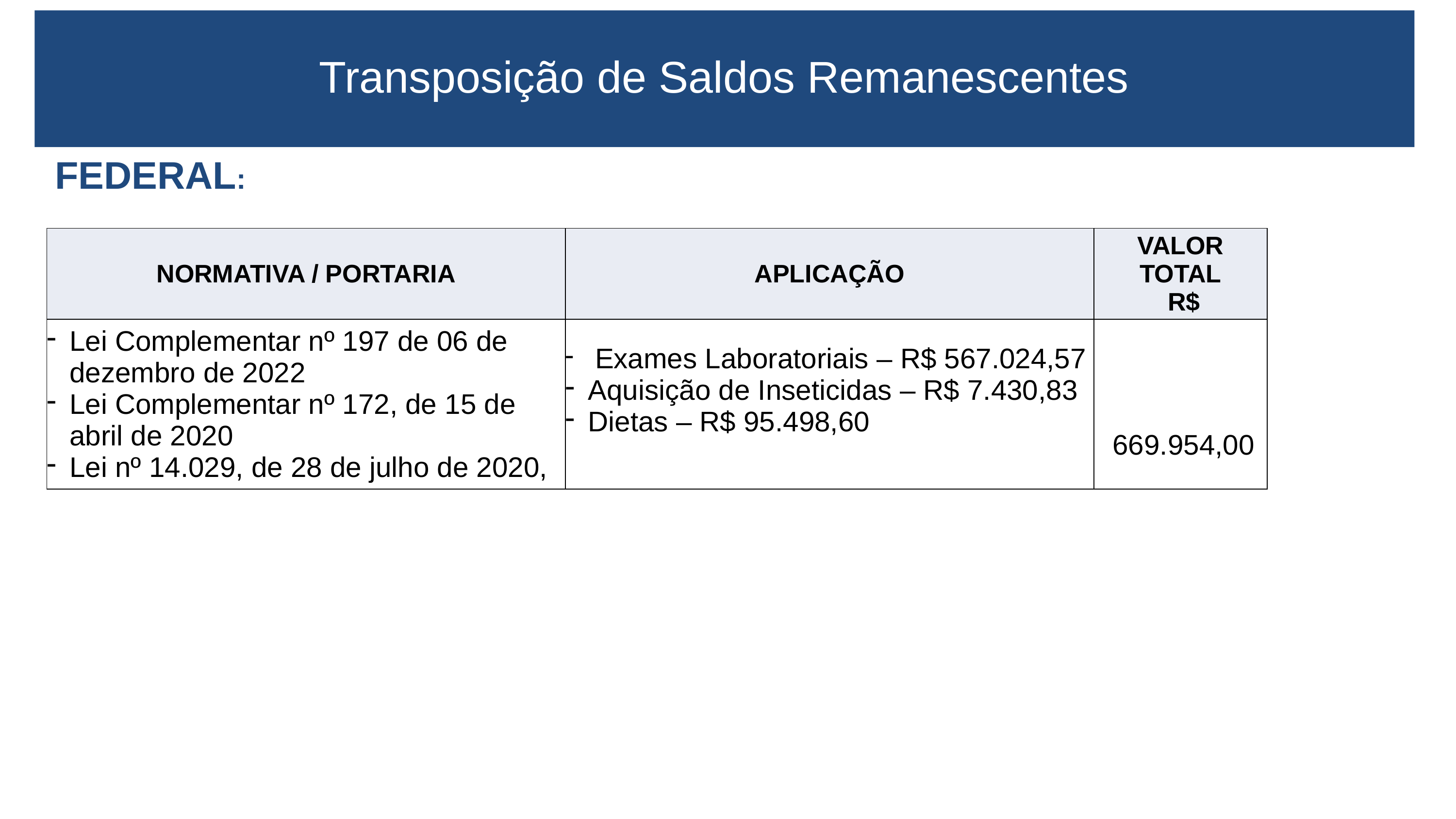

Transposição de Saldos Remanescentes
#
FEDERAL:
| NORMATIVA / PORTARIA | APLICAÇÃO | VALOR TOTAL R$ |
| --- | --- | --- |
| Lei Complementar nº 197 de 06 de dezembro de 2022 Lei Complementar nº 172, de 15 de abril de 2020 Lei nº 14.029, de 28 de julho de 2020, | Exames Laboratoriais – R$ 567.024,57 Aquisição de Inseticidas – R$ 7.430,83 Dietas – R$ 95.498,60 | 669.954,00 |